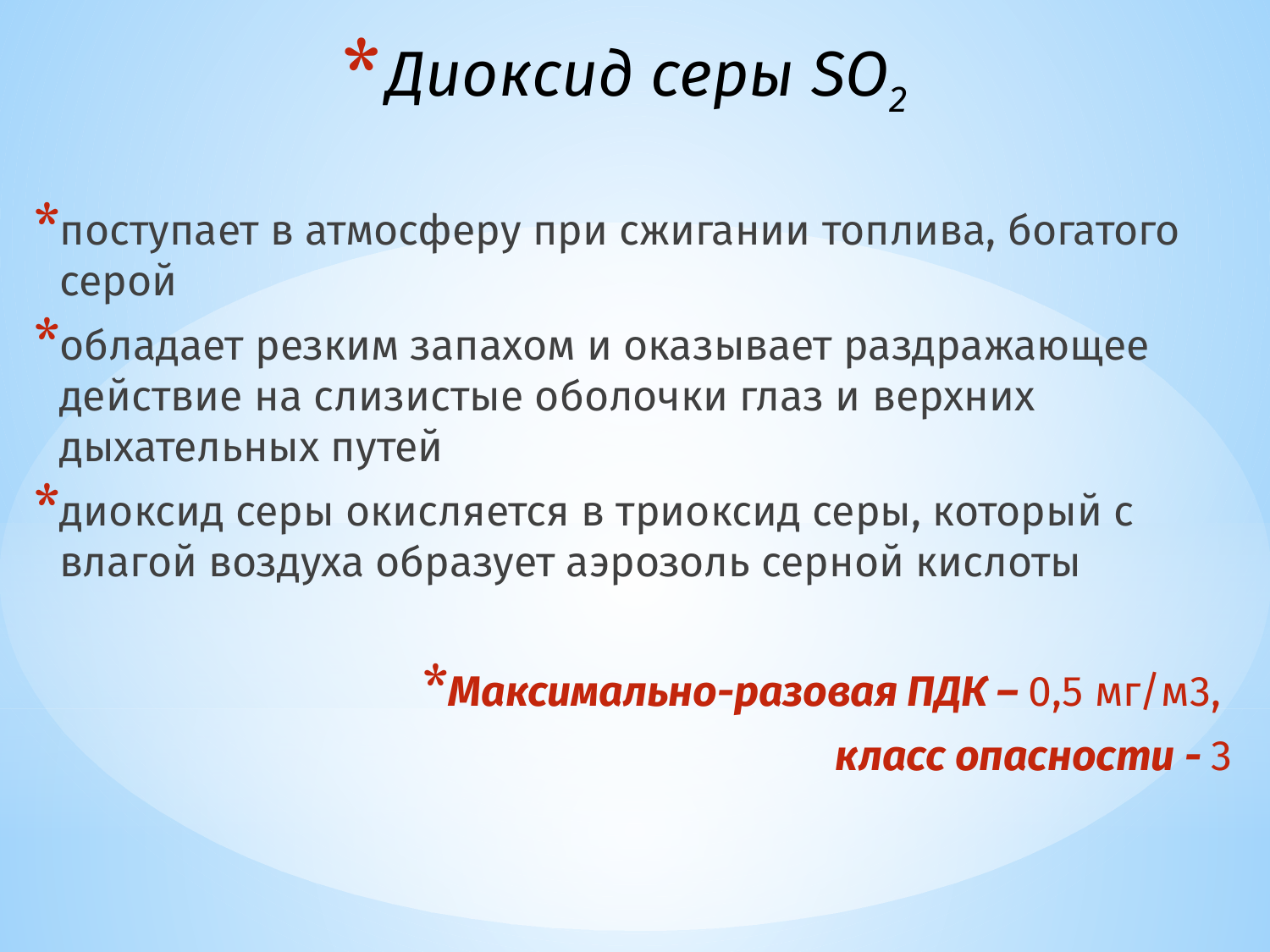

# Диоксид серы SO2
поступает в атмосферу при сжигании топлива, богатого серой
обладает резким запахом и оказывает раздражающее действие на слизистые оболочки глаз и верхних дыхательных путей
диоксид серы окисляется в триоксид серы, который с влагой воздуха образует аэрозоль серной кислоты

Максимально-разовая ПДК – 0,5 мг/м3,
	класс опасности - 3